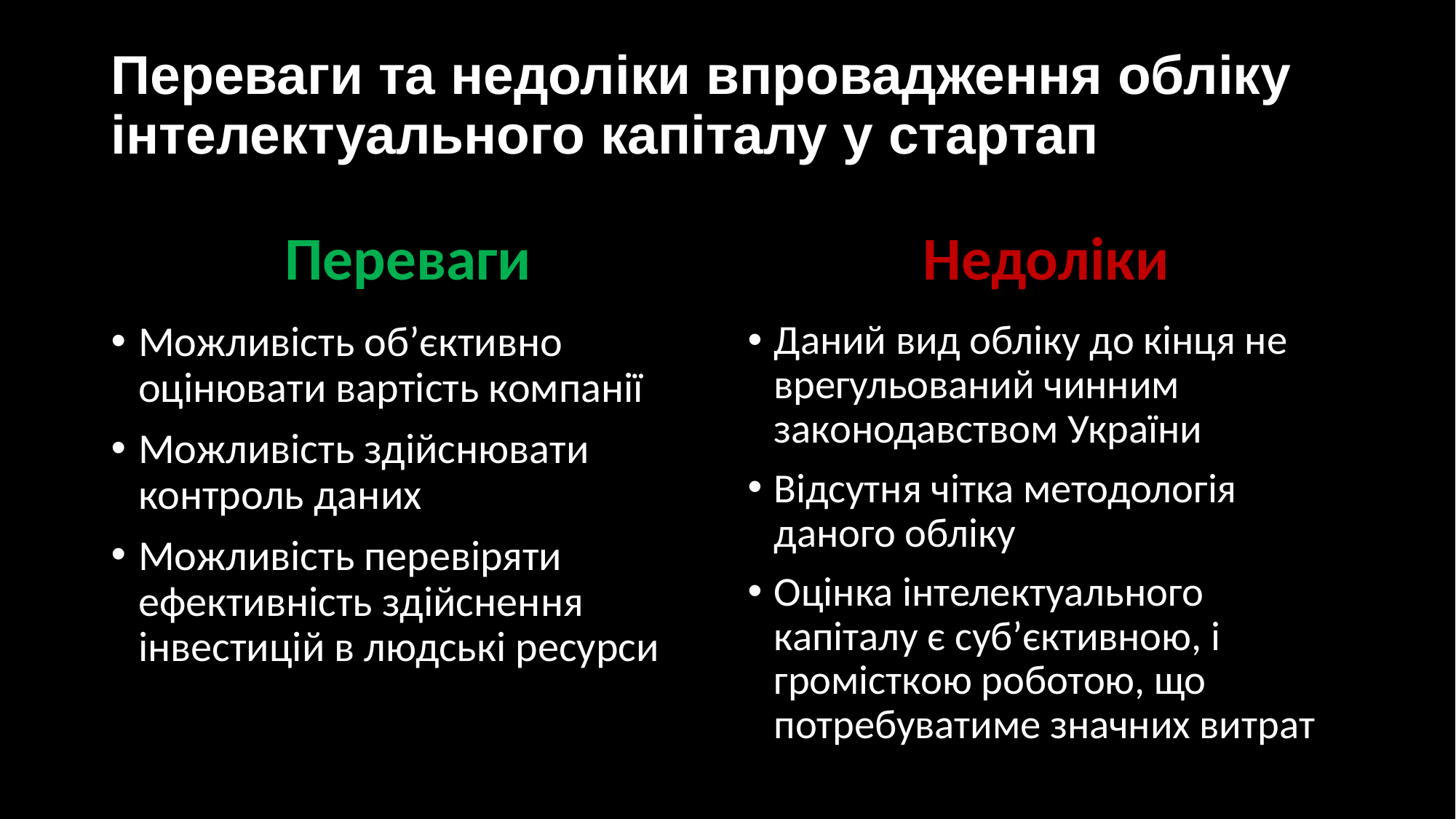

# Переваги та недоліки впровадження обліку інтелектуального капіталу у стартап
Недоліки
Переваги
Даний вид обліку до кінця не врегульований чинним законодавством України
Відсутня чітка методологія даного обліку
Оцінка інтелектуального капіталу є суб’єктивною, і громісткою роботою, що потребуватиме значних витрат
Можливість об’єктивно оцінювати вартість компанії
Можливість здійснювати контроль даних
Можливість перевіряти ефективність здійснення інвестицій в людські ресурси